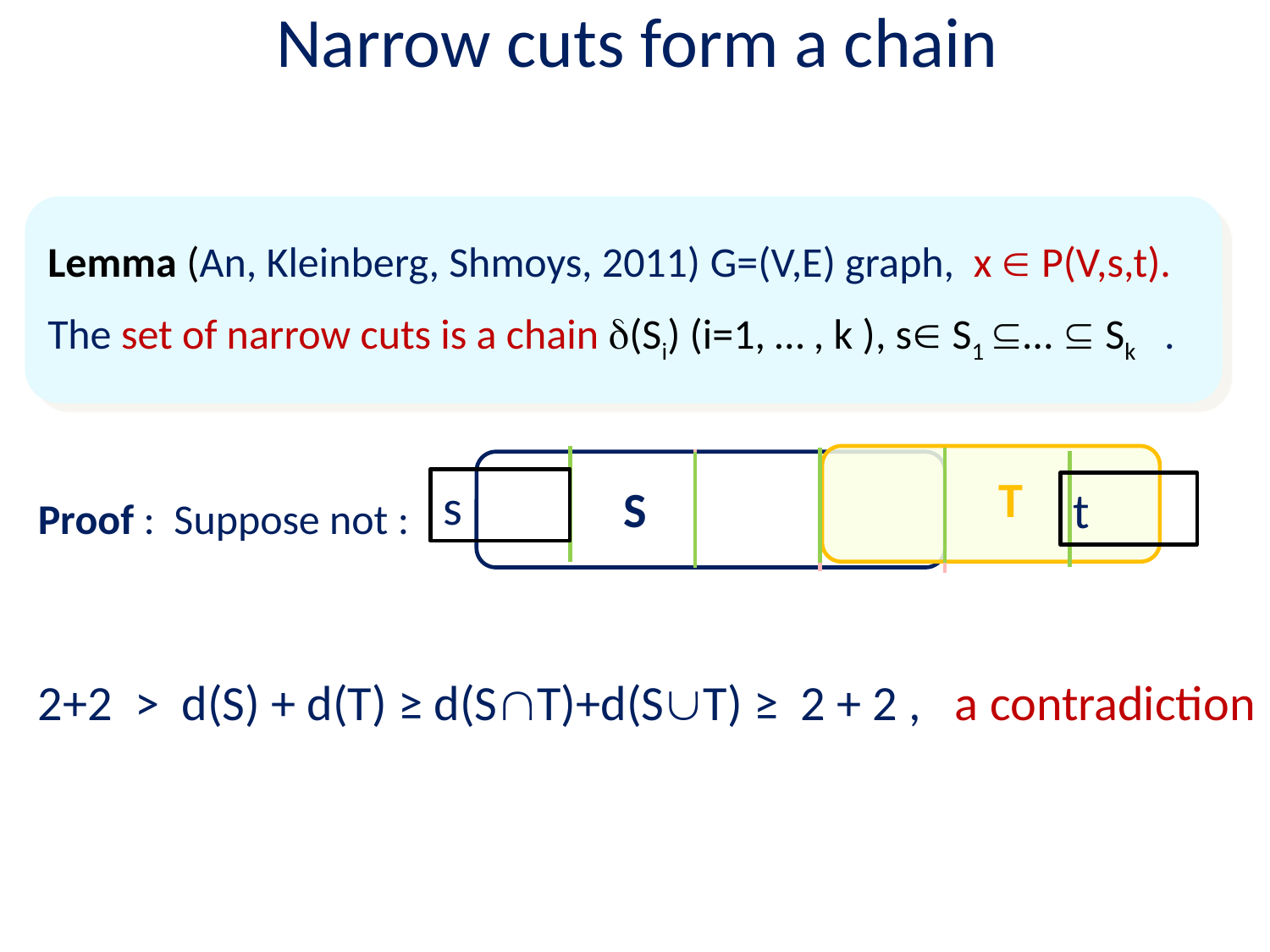

Narrow cuts form a chain
Lemma (An, Kleinberg, Shmoys, 2011) G=(V,E) graph,  x ∈ P(V,s,t).
The set of narrow cuts is a chain δ(Si) (i=1, … , k ), s∈ S1 ⊆… ⊆ Sk   .

s
T
S
t
Proof :  Suppose not :

2+2  >  d(S) + d(T) ≥ d(S∩T)+d(S∪T) ≥  2 + 2 ,   a contradiction